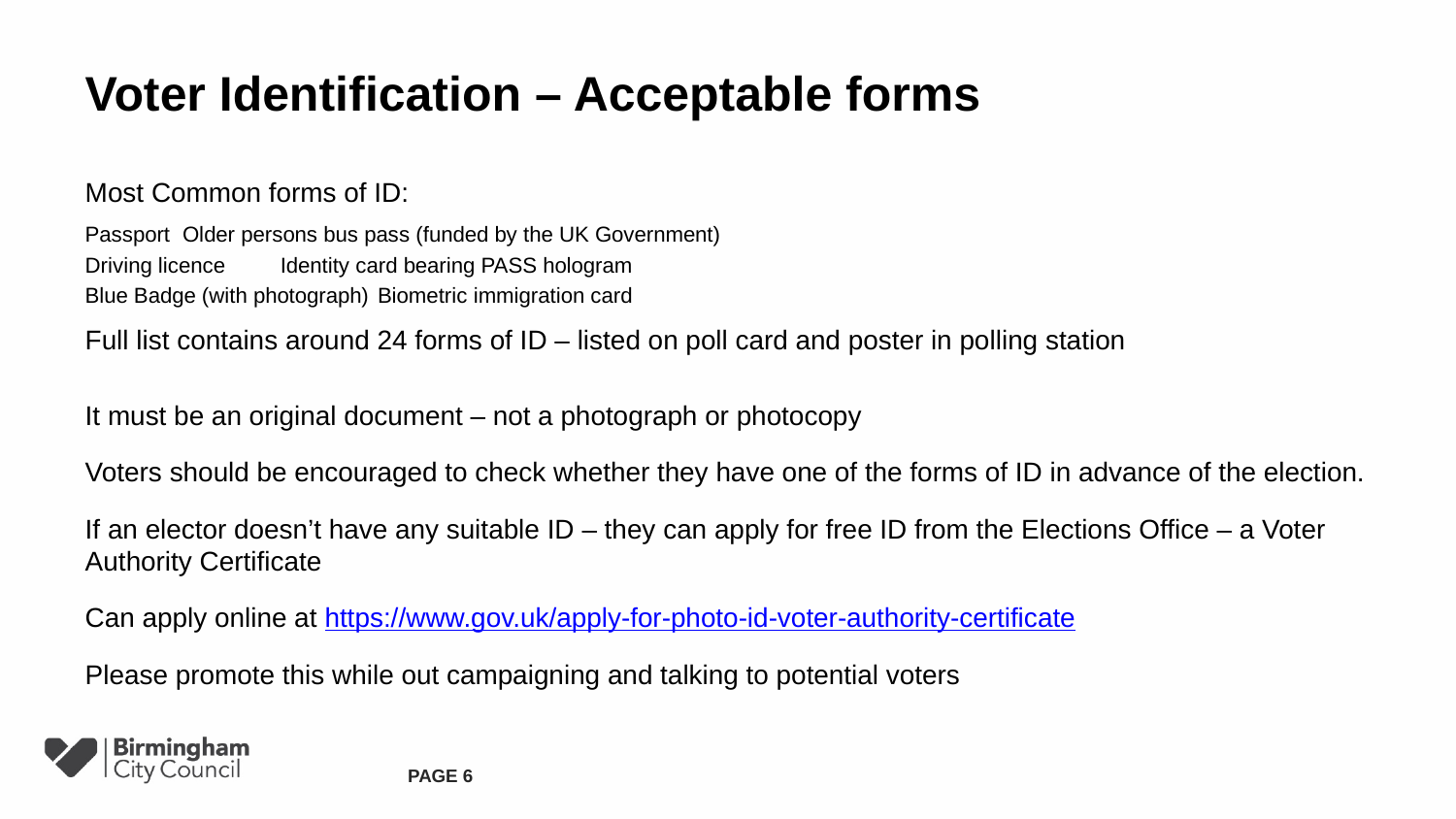

# Voter Identification – Acceptable forms
Most Common forms of ID:

Passport 				Older persons bus pass (funded by the UK Government)
Driving licence			Identity card bearing PASS hologram
Blue Badge (with photograph)		Biometric immigration card

Full list contains around 24 forms of ID – listed on poll card and poster in polling station

It must be an original document – not a photograph or photocopy

Voters should be encouraged to check whether they have one of the forms of ID in advance of the election.

If an elector doesn’t have any suitable ID – they can apply for free ID from the Elections Office – a Voter Authority Certificate

Can apply online at https://www.gov.uk/apply-for-photo-id-voter-authority-certificate

Please promote this while out campaigning and talking to potential voters